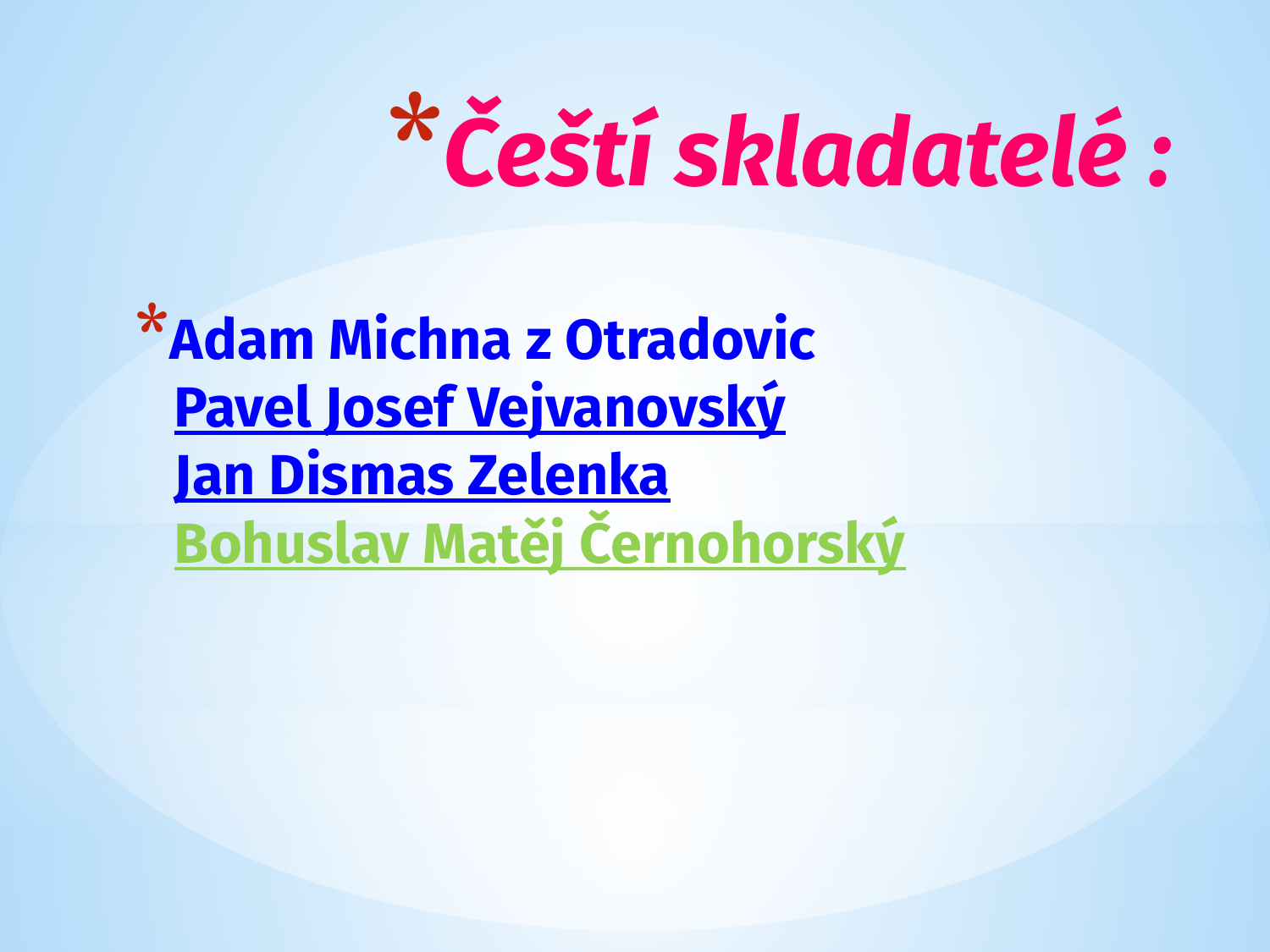

# Čeští skladatelé :
Adam Michna z Otradovic
 Pavel Josef Vejvanovský
 Jan Dismas Zelenka
 Bohuslav Matěj Černohorský